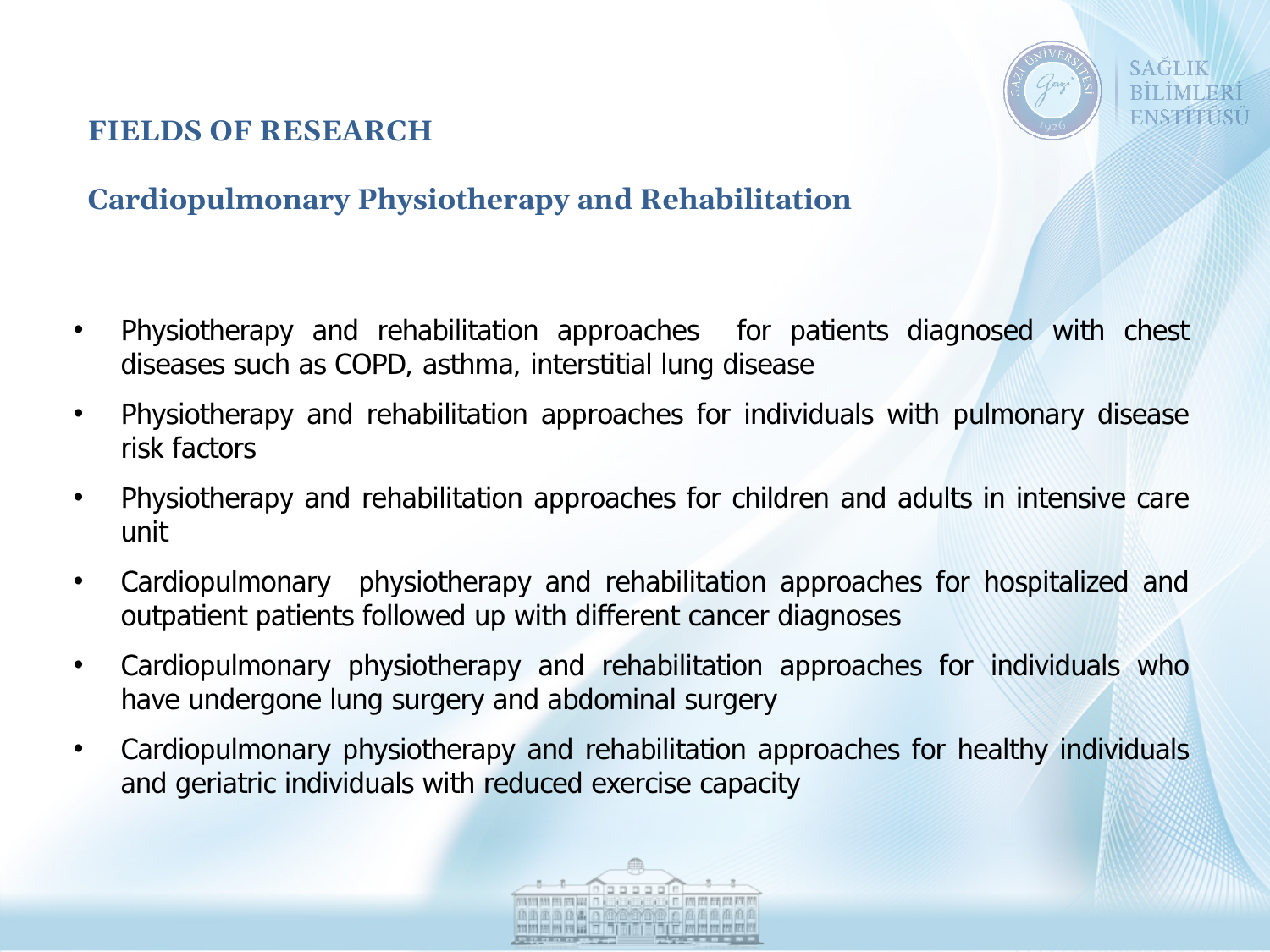

# FIELDS OF RESEARCH Cardiopulmonary Physiotherapy and Rehabilitation
Physiotherapy and rehabilitation approaches  for patients diagnosed with chest diseases such as COPD, asthma, interstitial lung disease
Physiotherapy and rehabilitation approaches for individuals with pulmonary disease risk factors
Physiotherapy and rehabilitation approaches for children and adults in intensive care unit
Cardiopulmonary  physiotherapy and rehabilitation approaches for hospitalized and outpatient patients followed up with different cancer diagnoses
Cardiopulmonary physiotherapy and rehabilitation approaches for individuals who have undergone lung surgery and abdominal surgery
Cardiopulmonary physiotherapy and rehabilitation approaches for healthy individuals and geriatric individuals with reduced exercise capacity